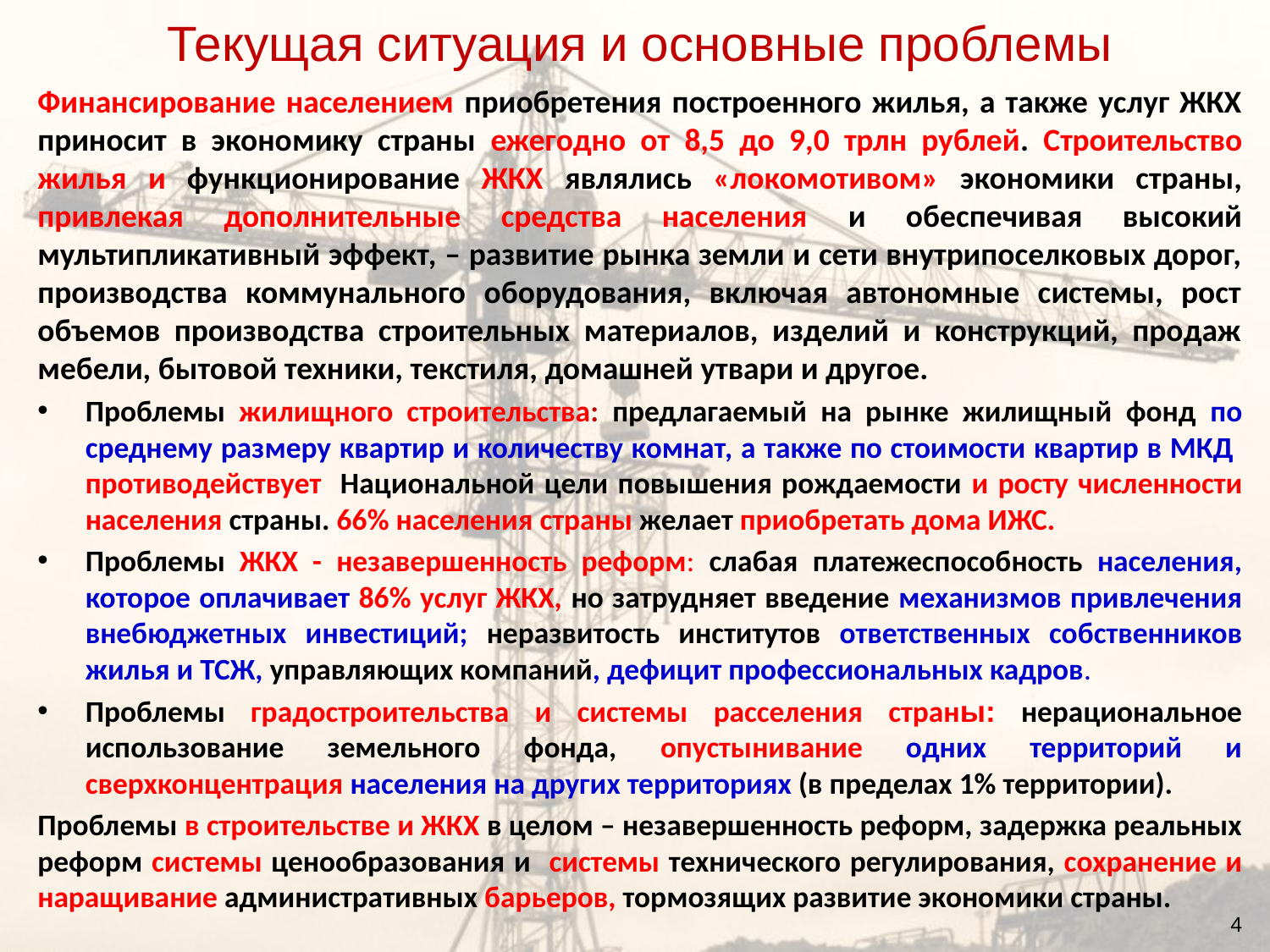

# Текущая ситуация и основные проблемы
Финансирование населением приобретения построенного жилья, а также услуг ЖКХ приносит в экономику страны ежегодно от 8,5 до 9,0 трлн рублей. Строительство жилья и функционирование ЖКХ являлись «локомотивом» экономики страны, привлекая дополнительные средства населения и обеспечивая высокий мультипликативный эффект, – развитие рынка земли и сети внутрипоселковых дорог, производства коммунального оборудования, включая автономные системы, рост объемов производства строительных материалов, изделий и конструкций, продаж мебели, бытовой техники, текстиля, домашней утвари и другое.
Проблемы жилищного строительства: предлагаемый на рынке жилищный фонд по среднему размеру квартир и количеству комнат, а также по стоимости квартир в МКД  противодействует  Национальной цели повышения рождаемости и росту численности населения страны. 66% населения страны желает приобретать дома ИЖС.
Проблемы ЖКХ - незавершенность реформ: слабая платежеспособность населения, которое оплачивает 86% услуг ЖКХ, но затрудняет введение механизмов привлечения внебюджетных инвестиций; неразвитость институтов ответственных собственников жилья и ТСЖ, управляющих компаний, дефицит профессиональных кадров.
Проблемы градостроительства и системы расселения страны: нерациональное использование земельного фонда, опустынивание одних территорий и сверхконцентрация населения на других территориях (в пределах 1% территории).
Проблемы в строительстве и ЖКХ в целом – незавершенность реформ, задержка реальных реформ системы ценообразования и  системы технического регулирования, сохранение и наращивание административных барьеров, тормозящих развитие экономики страны.

4